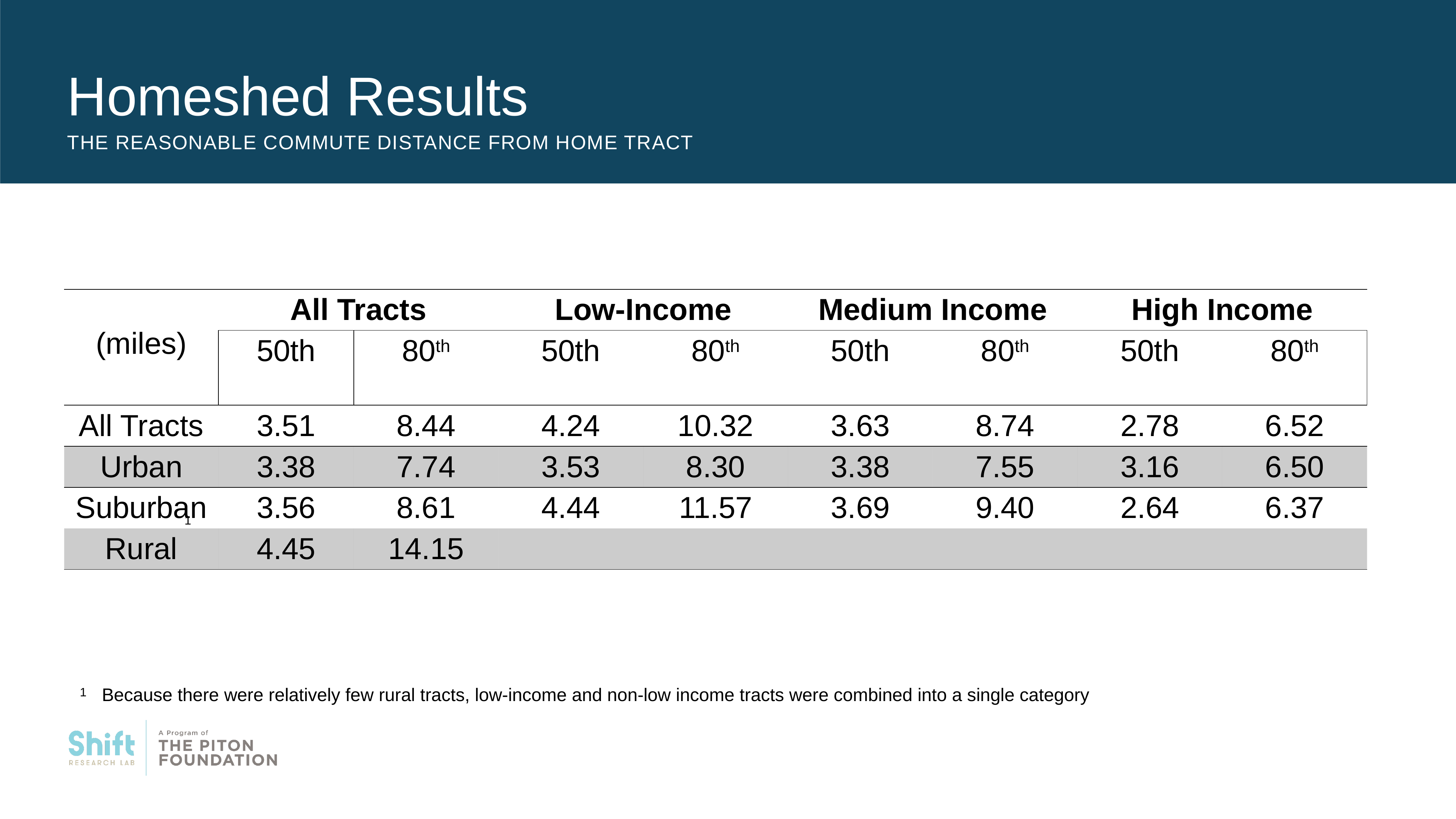

# Homeshed Results
The reasonable commute distance from home tract
| (miles) | All Tracts |  | Low-Income |  | Medium Income |  | High Income |  |
| --- | --- | --- | --- | --- | --- | --- | --- | --- |
|  | 50th | 80th | 50th | 80th | 50th | 80th | 50th | 80th |
| All Tracts | 3.51 | 8.44 | 4.24 | 10.32 | 3.63 | 8.74 | 2.78 | 6.52 |
| Urban | 3.38 | 7.74 | 3.53 | 8.30 | 3.38 | 7.55 | 3.16 | 6.50 |
| Suburban | 3.56 | 8.61 | 4.44 | 11.57 | 3.69 | 9.40 | 2.64 | 6.37 |
| Rural | 4.45 | 14.15 |  |  |  |  |  |  |
1
Because there were relatively few rural tracts, low-income and non-low income tracts were combined into a single category
1